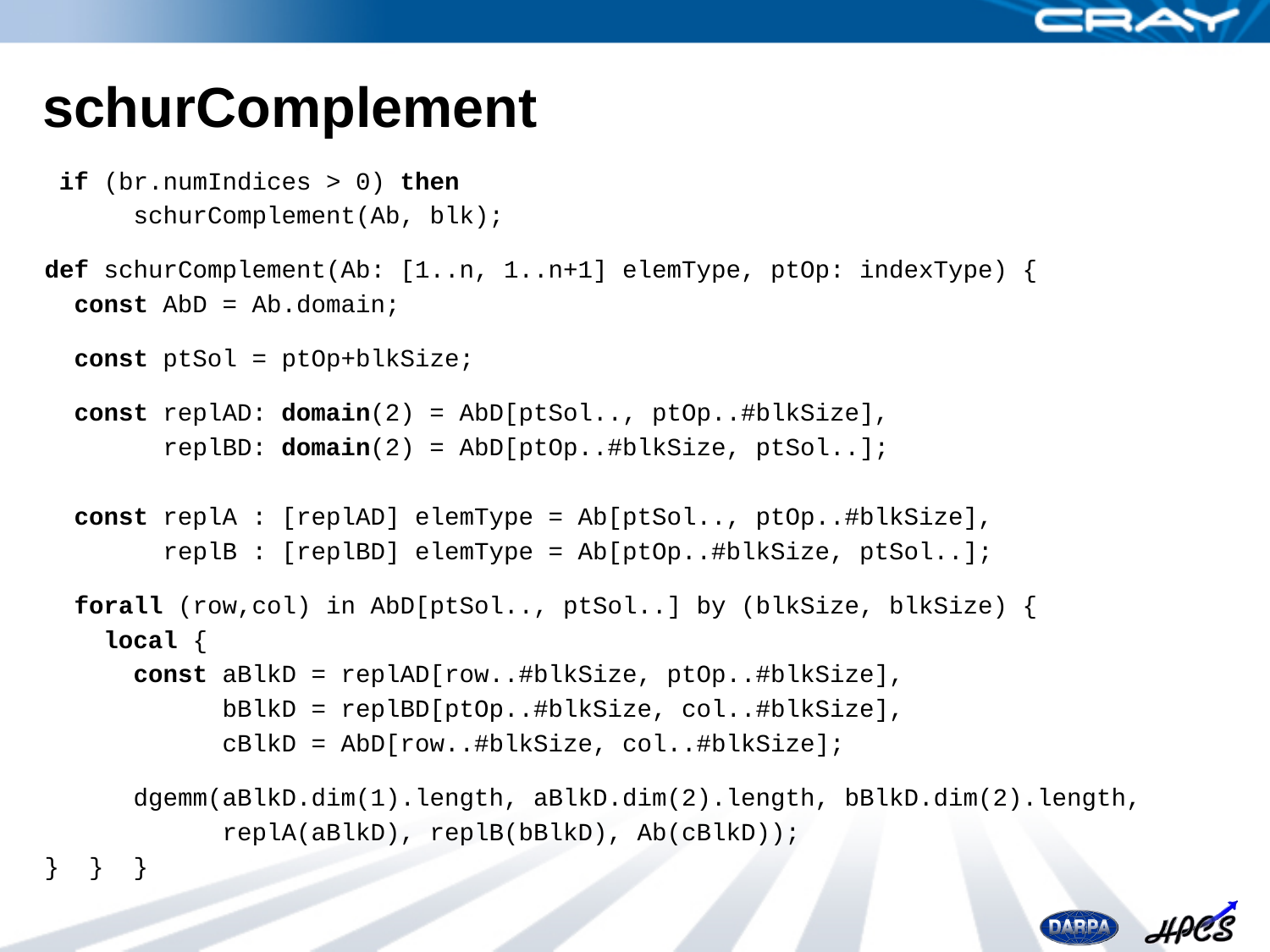

# schurComplement
 if (br.numIndices > 0) then
      schurComplement(Ab, blk);

def schurComplement(Ab: [1..n, 1..n+1] elemType, ptOp: indexType) {
  const AbD = Ab.domain;

  const ptSol = ptOp+blkSize;

  const replAD: domain(2) = AbD[ptSol.., ptOp..#blkSize],
        replBD: domain(2) = AbD[ptOp..#blkSize, ptSol..];

  const replA : [replAD] elemType = Ab[ptSol.., ptOp..#blkSize],
        replB : [replBD] elemType = Ab[ptOp..#blkSize, ptSol..];

  forall (row,col) in AbD[ptSol.., ptSol..] by (blkSize, blkSize) {
    local {
      const aBlkD = replAD[row..#blkSize, ptOp..#blkSize],
            bBlkD = replBD[ptOp..#blkSize, col..#blkSize],
            cBlkD = AbD[row..#blkSize, col..#blkSize];

      dgemm(aBlkD.dim(1).length, aBlkD.dim(2).length, bBlkD.dim(2).length,
            replA(aBlkD), replB(bBlkD), Ab(cBlkD));
}  }  }